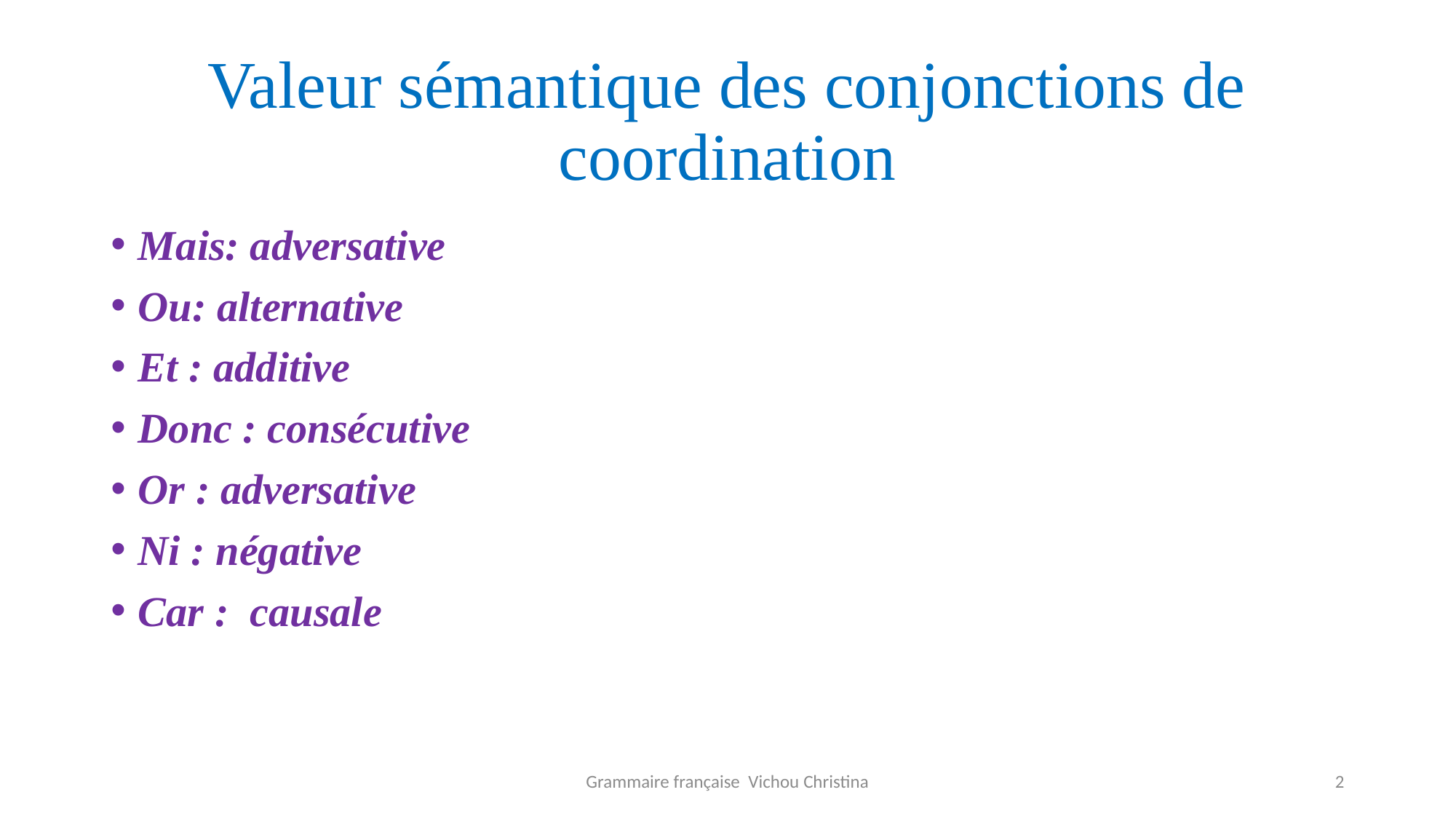

# Valeur sémantique des conjonctions de coordination
Mais: adversative
Ou: alternative
Et : additive
Donc : consécutive
Or : adversative
Ni : négative
Car :  causale
Grammaire française  Vichou Christina
2